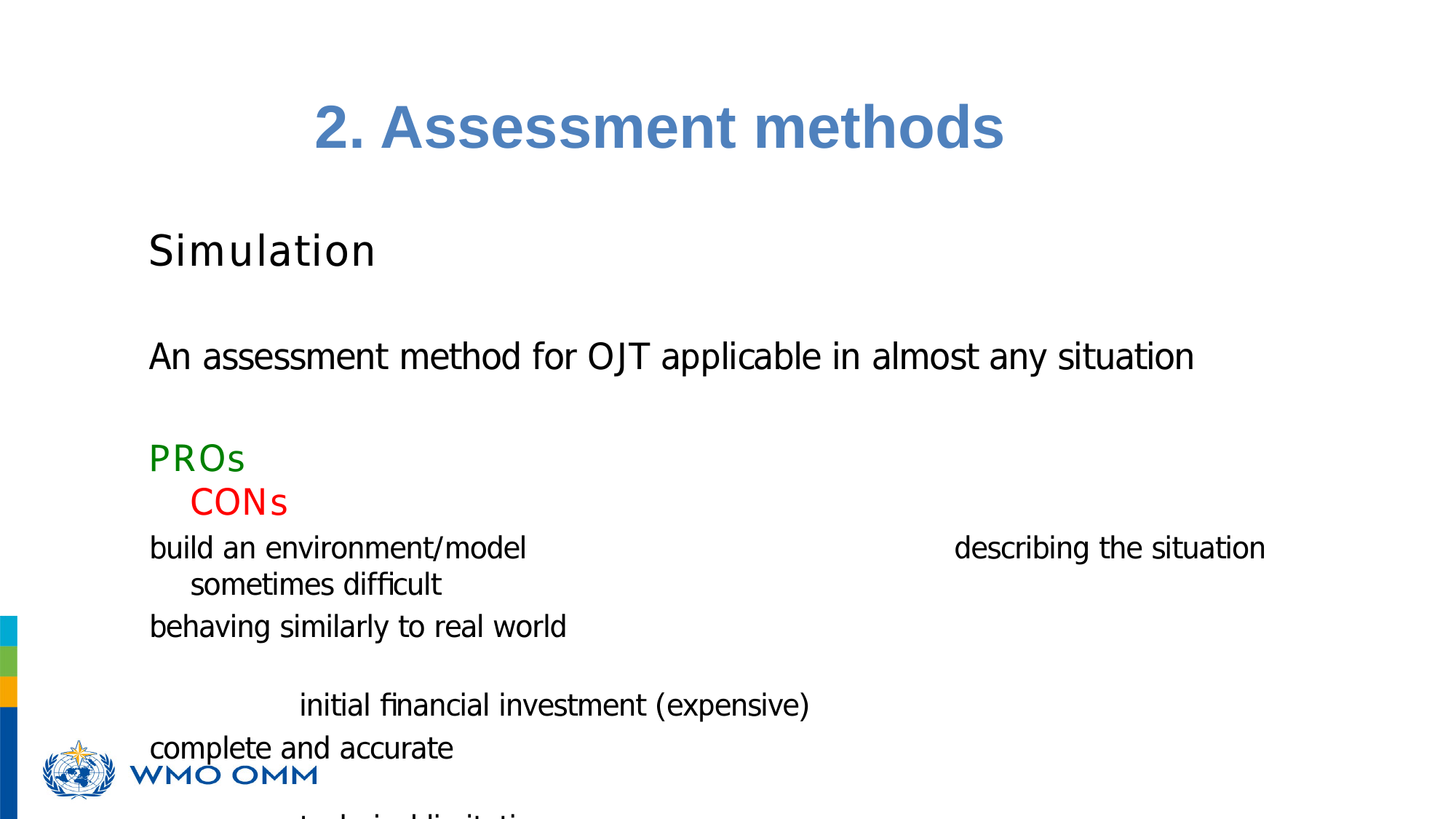

2. Assessment methods
Simulation

An assessment method for OJT applicable in almost any situation

PROs				    						CONs
build an environment/model 				describing the situation sometimes difficult
behaving similarly to real world
												initial financial investment (expensive)
complete and accurate
												technical limitations